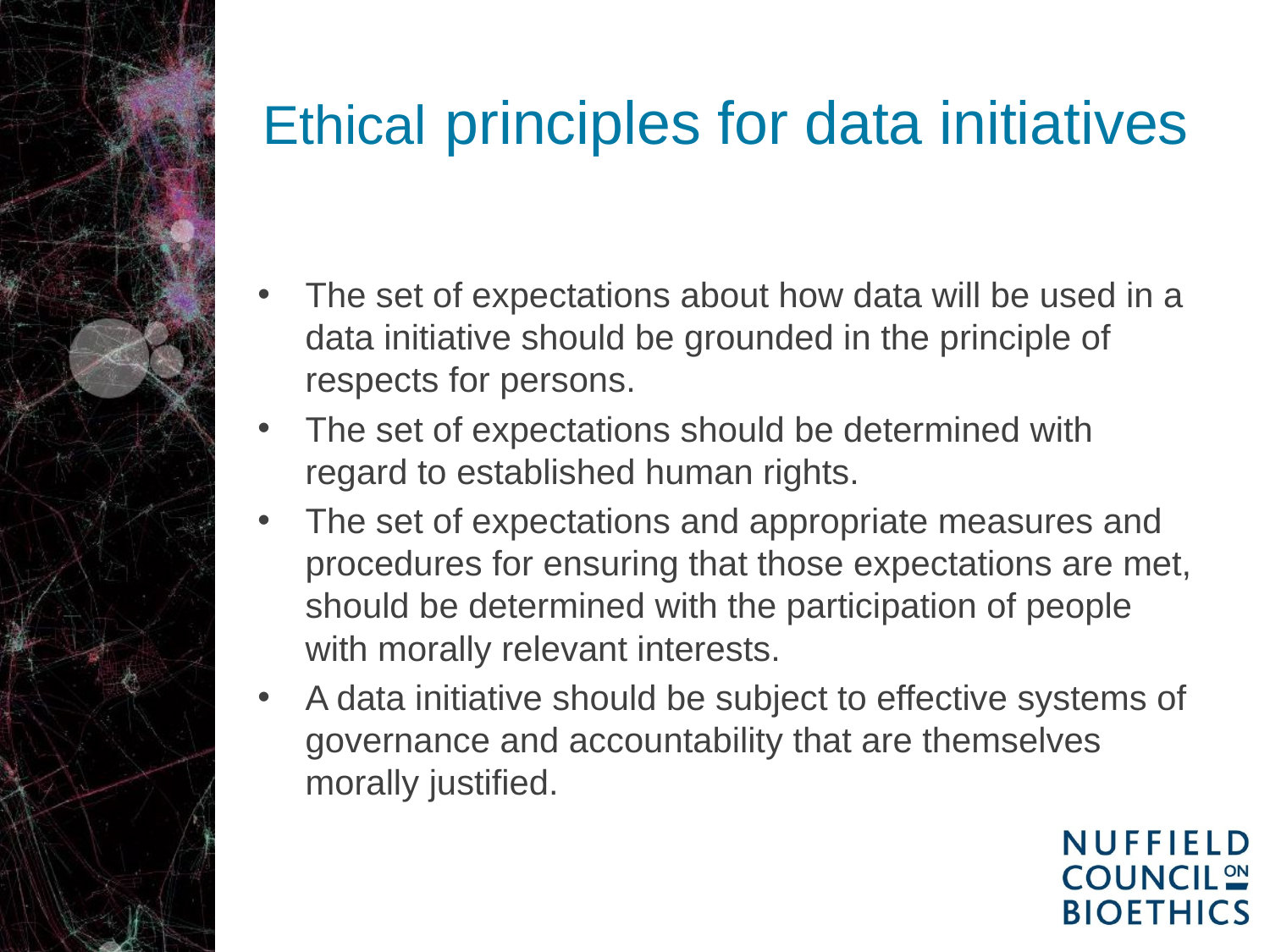

# Ethical principles for data initiatives
The set of expectations about how data will be used in a data initiative should be grounded in the principle of respects for persons.
The set of expectations should be determined with regard to established human rights.
The set of expectations and appropriate measures and procedures for ensuring that those expectations are met, should be determined with the participation of people with morally relevant interests.
A data initiative should be subject to effective systems of governance and accountability that are themselves morally justified.